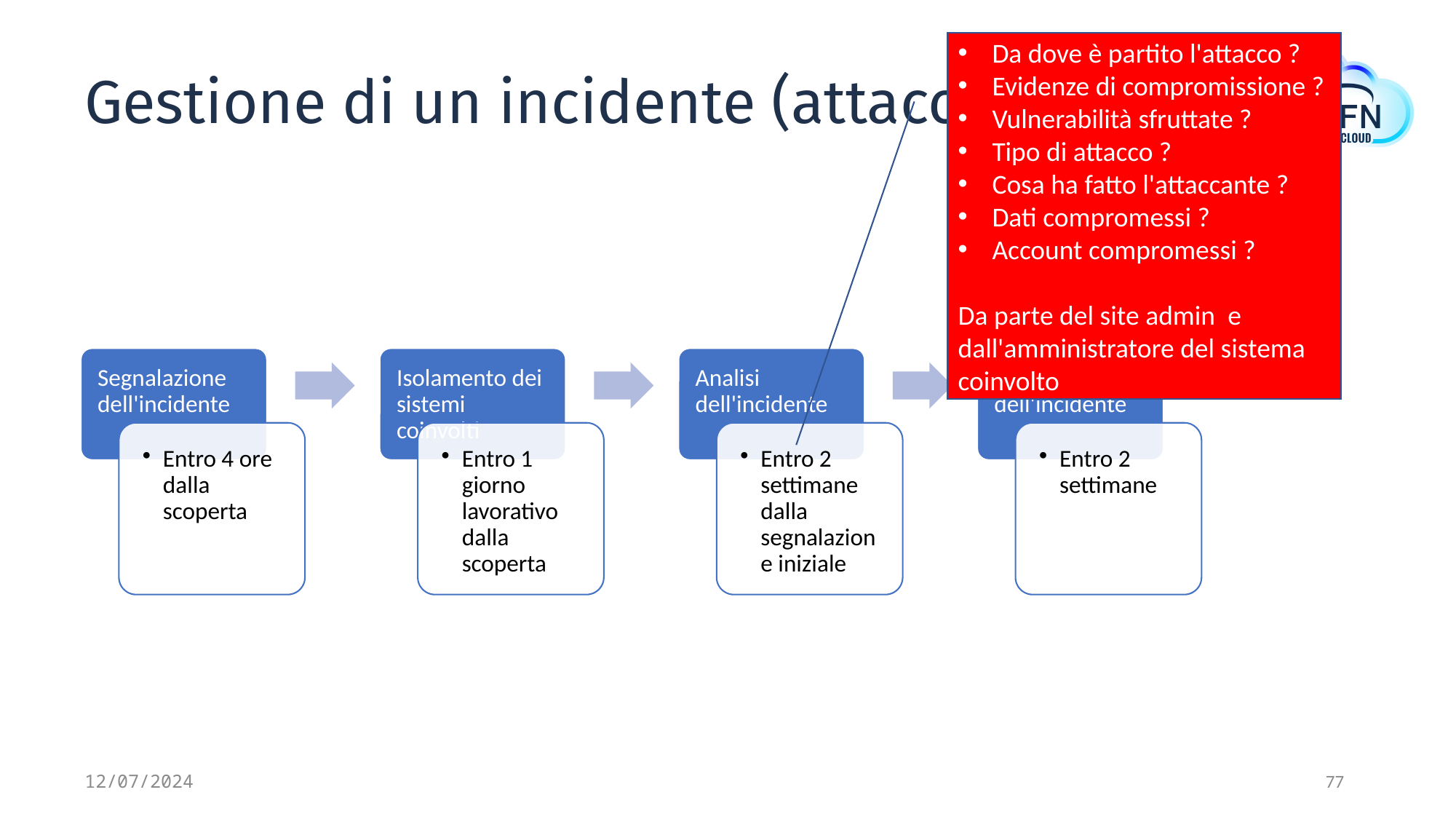

# Gestione di un incidente (attacco)
Da dove è partito l'attacco ?
Evidenze di compromissione ?
Vulnerabilità sfruttate ?
Tipo di attacco ?
Cosa ha fatto l'attaccante ?
Dati compromessi ?
Account compromessi ?

Da parte del site admin  e dall'amministratore del sistema coinvolto
Segnalazione dell'incidente
Entro 4 ore dalla scoperta

Isolamento dei sistemi coinvolti
Entro 1 giorno lavorativo dalla scoperta

Analisi dell'incidente
Entro 2 settimane dalla segnalazione iniziale

Chiusura dell'incidente
Entro 2 settimane
12/07/2024

77